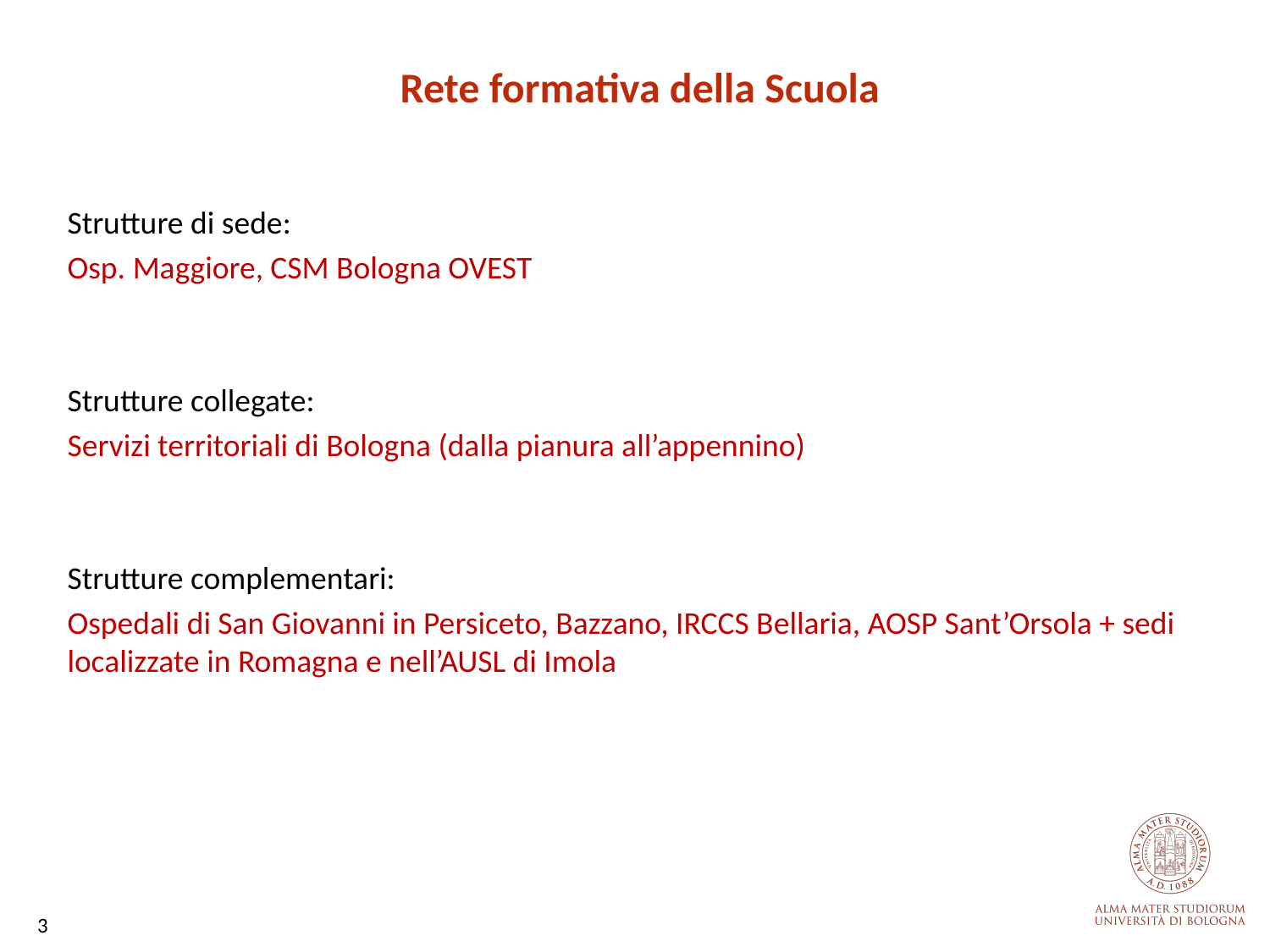

Rete formativa della Scuola

Strutture di sede:
Osp. Maggiore, CSM Bologna OVEST

Strutture collegate:
Servizi territoriali di Bologna (dalla pianura all’appennino)

Strutture complementari:
Ospedali di San Giovanni in Persiceto, Bazzano, IRCCS Bellaria, AOSP Sant’Orsola + sedi localizzate in Romagna e nell’AUSL di Imola